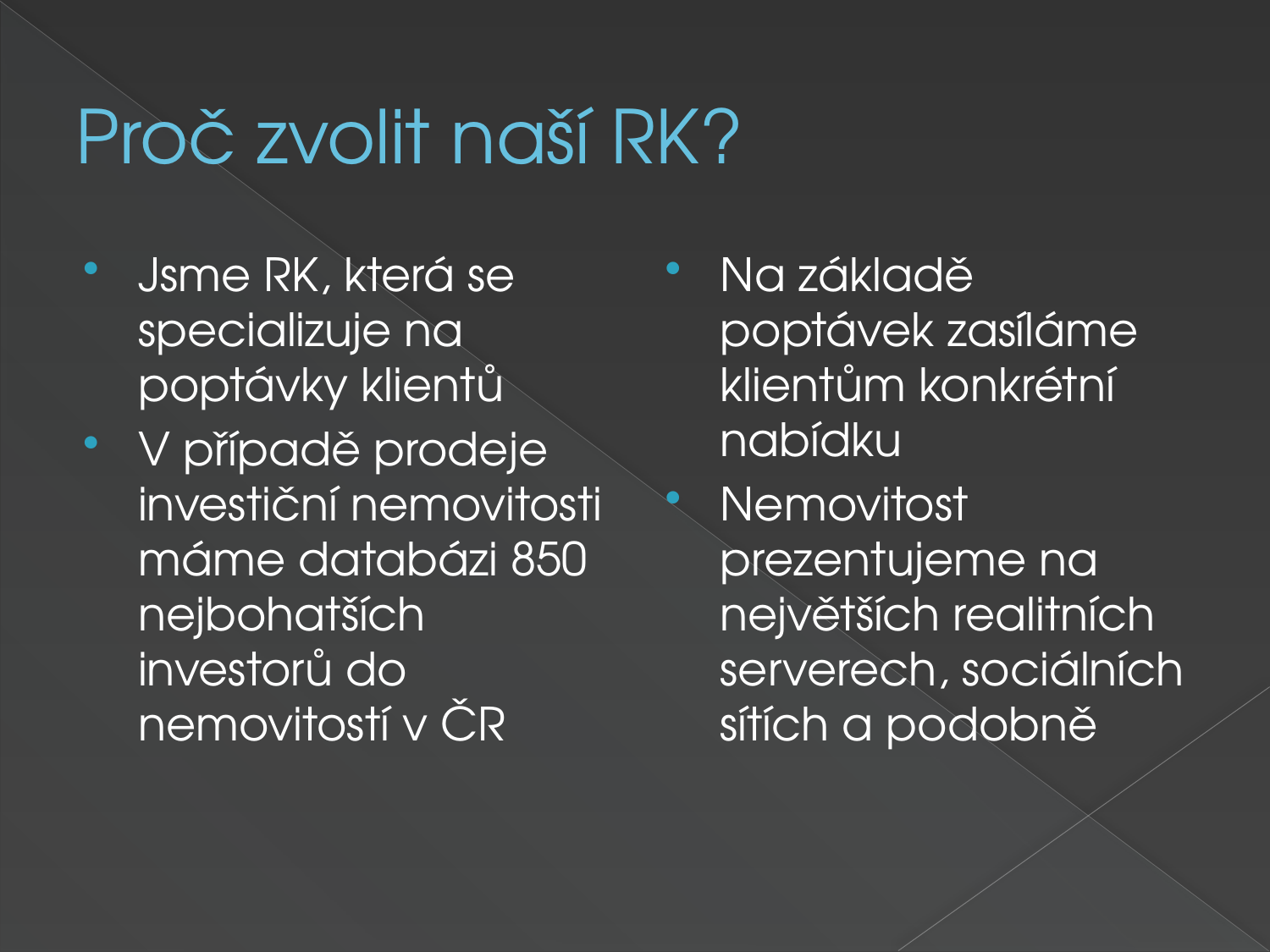

# Proč zvolit naší RK?
Jsme RK, která se specializuje na poptávky klientů
V případě prodeje investiční nemovitosti máme databázi 850 nejbohatších investorů do nemovitostí v ČR
Na základě poptávek zasíláme klientům konkrétní nabídku
Nemovitost prezentujeme na největších realitních serverech, sociálních sítích a podobně